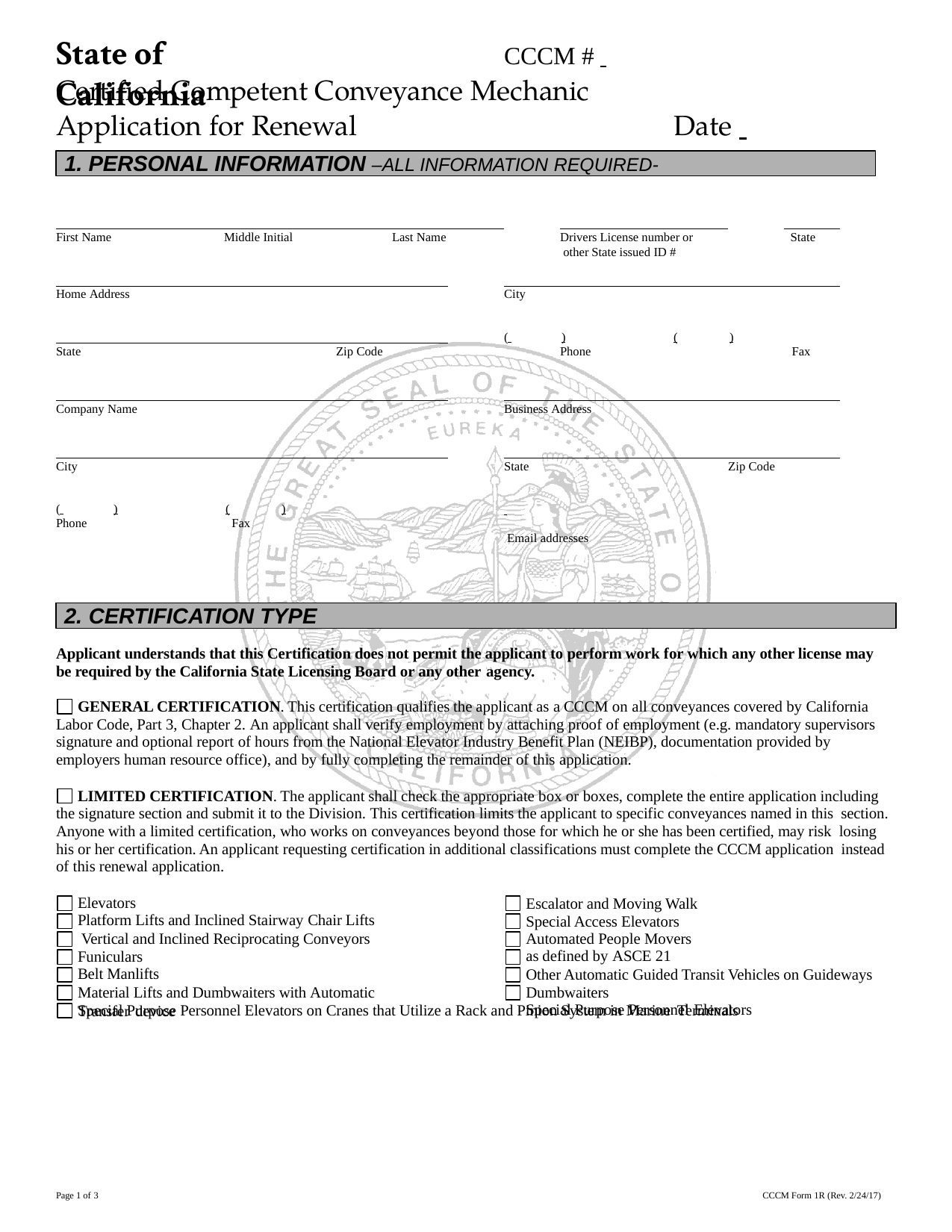

# State of California
CCCM #
Certified Competent Conveyance Mechanic
Application for Renewal	Date
1. PERSONAL INFORMATION –ALL INFORMATION REQUIRED-
First Name
Middle Initial
Last Name
Drivers License number or  other State issued ID #
State

Home Address
City

( 	)	(	)
Phone	Fax
State
Zip Code

Company Name
Business Address

City
State
Zip Code

( 	)	(	)
Phone	Fax
 	 Email addresses
2. CERTIFICATION TYPE
Applicant understands that this Certification does not permit the applicant to perform work for which any other license may  be required by the California State Licensing Board or any other agency.

GENERAL CERTIFICATION. This certification qualifies the applicant as a CCCM on all conveyances covered by California  Labor Code, Part 3, Chapter 2. An applicant shall verify employment by attaching proof of employment (e.g. mandatory supervisors  signature and optional report of hours from the National Elevator Industry Benefit Plan (NEIBP), documentation provided by  employers human resource office), and by fully completing the remainder of this application.

LIMITED CERTIFICATION. The applicant shall check the appropriate box or boxes, complete the entire application including  the signature section and submit it to the Division. This certification limits the applicant to specific conveyances named in this  section. Anyone with a limited certification, who works on conveyances beyond those for which he or she has been certified, may risk  losing his or her certification. An applicant requesting certification in additional classifications must complete the CCCM application  instead of this renewal application.

Elevators
Platform Lifts and Inclined Stairway Chair Lifts  Vertical and Inclined Reciprocating Conveyors  Funiculars
Belt Manlifts
Material Lifts and Dumbwaiters with Automatic Transfer device
Escalator and Moving Walk  Special Access Elevators
Automated People Movers as defined by ASCE 21
Other Automatic Guided Transit Vehicles on Guideways  Dumbwaiters
Special Purpose Personnel Elevators

Special Purpose Personnel Elevators on Cranes that Utilize a Rack and Pinion System in Marine Terminals

Page 1 of 3
CCCM Form 1R (Rev. 2/24/17)